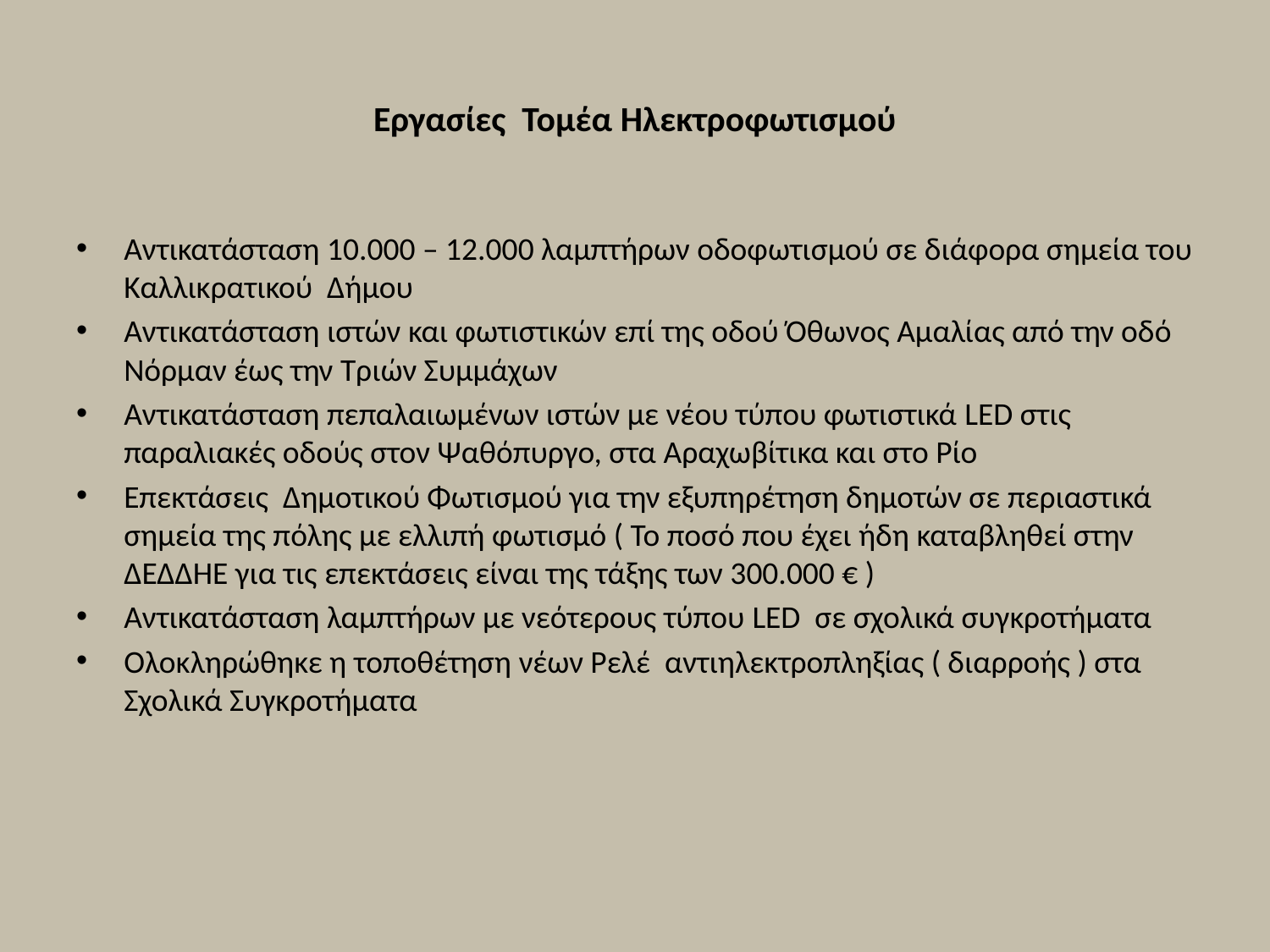

# Εργασίες  Τομέα Ηλεκτροφωτισμού
Αντικατάσταση 10.000 – 12.000 λαμπτήρων οδοφωτισμού σε διάφορα σημεία του Καλλικρατικού  Δήμου
Αντικατάσταση ιστών και φωτιστικών επί της οδού Όθωνος Αμαλίας από την οδό Νόρμαν έως την Τριών Συμμάχων
Αντικατάσταση πεπαλαιωμένων ιστών με νέου τύπου φωτιστικά LED στις παραλιακές οδούς στον Ψαθόπυργο, στα Αραχωβίτικα και στο Ρίο
Επεκτάσεις  Δημοτικού Φωτισμού για την εξυπηρέτηση δημοτών σε περιαστικά σημεία της πόλης με ελλιπή φωτισμό ( Το ποσό που έχει ήδη καταβληθεί στην ΔΕΔΔΗΕ για τις επεκτάσεις είναι της τάξης των 300.000 € )
Αντικατάσταση λαμπτήρων με νεότερους τύπου LED  σε σχολικά συγκροτήματα
Ολοκληρώθηκε η τοποθέτηση νέων Ρελέ  αντιηλεκτροπληξίας ( διαρροής ) στα Σχολικά Συγκροτήματα